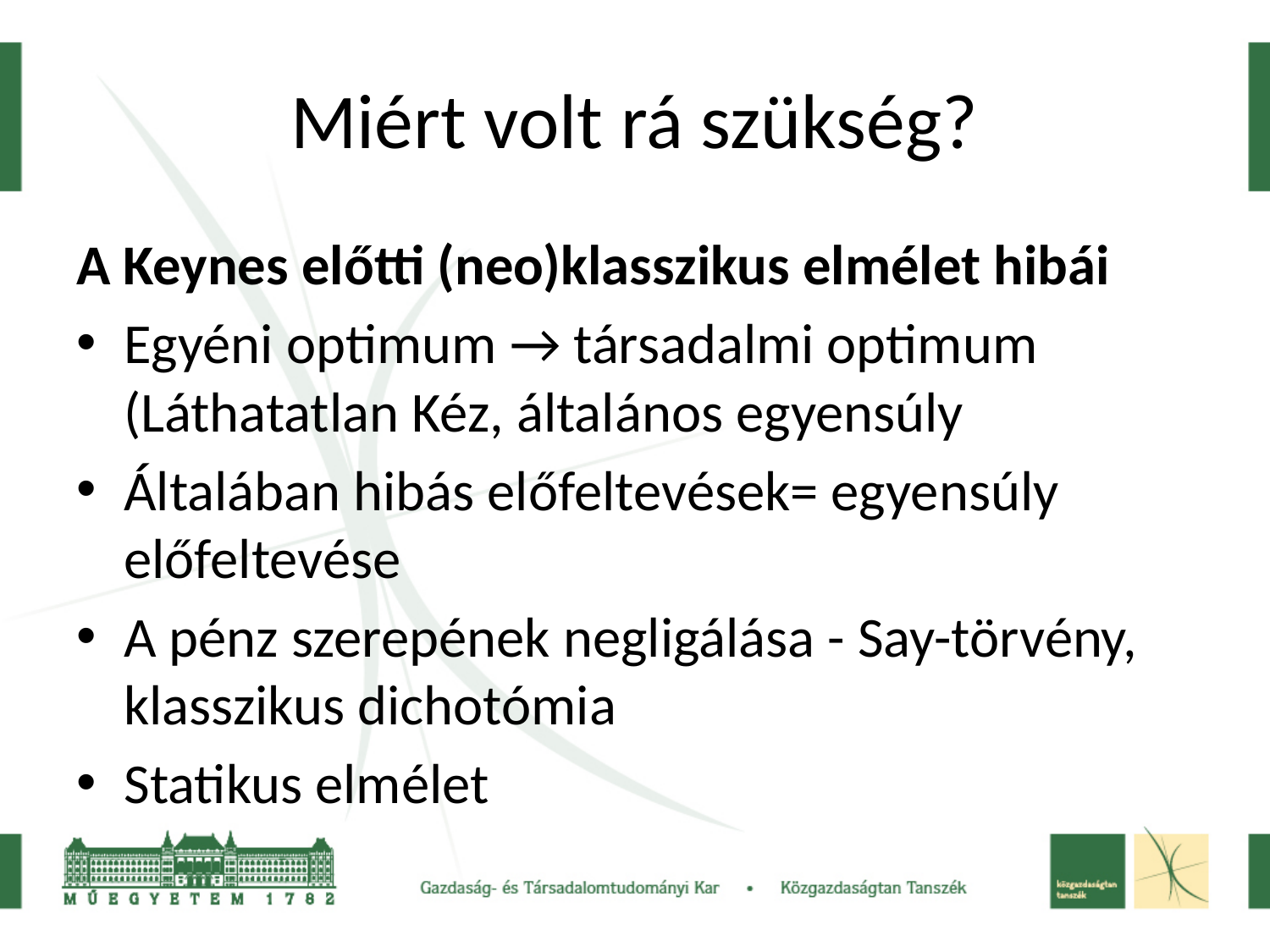

# Miért volt rá szükség?
A Keynes előtti (neo)klasszikus elmélet hibái
Egyéni optimum → társadalmi optimum (Láthatatlan Kéz, általános egyensúly
Általában hibás előfeltevések= egyensúly előfeltevése
A pénz szerepének negligálása - Say-törvény, klasszikus dichotómia
Statikus elmélet